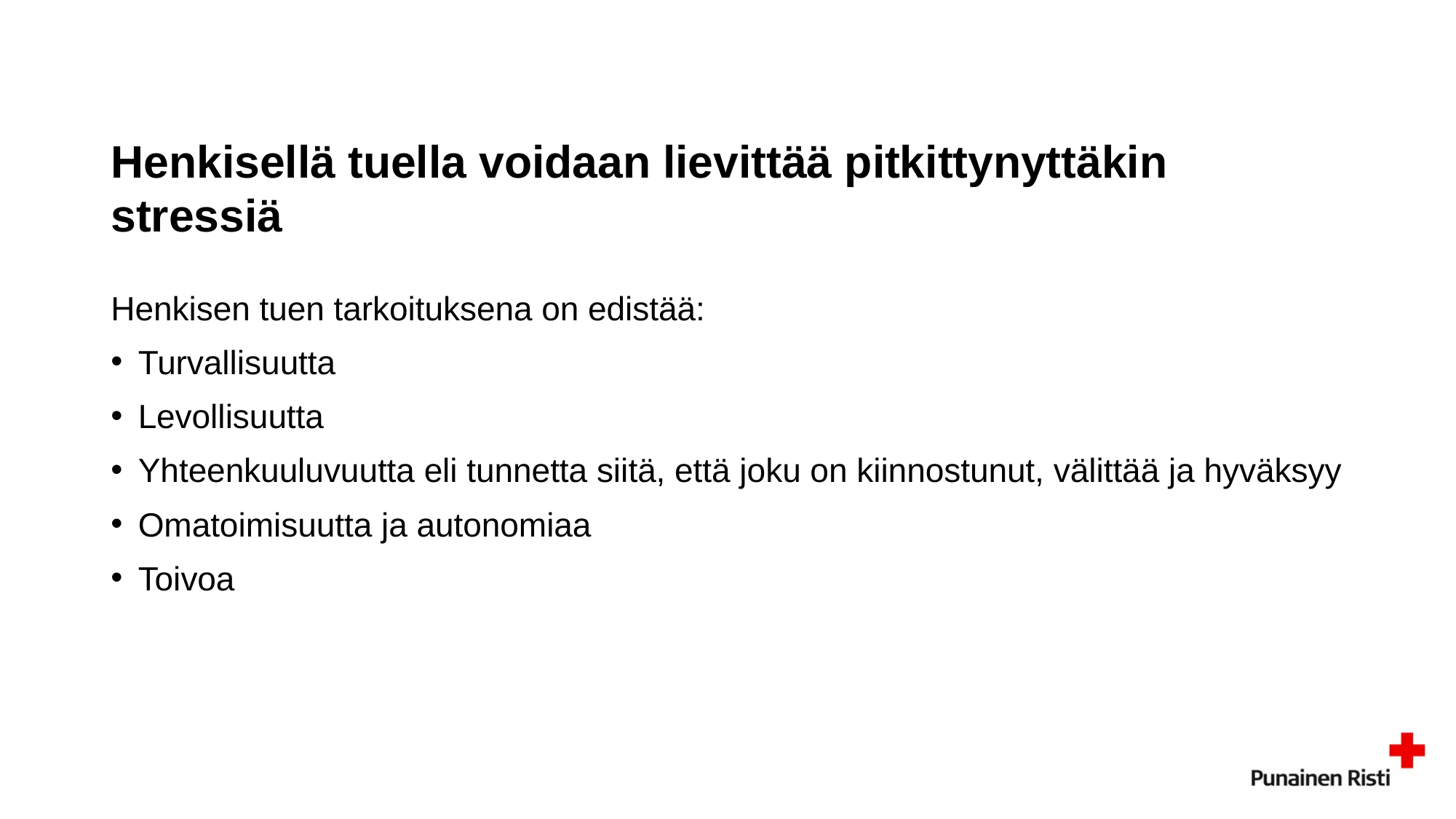

# Henkisellä tuella voidaan lievittää pitkittynyttäkin stressiä
Henkisen tuen tarkoituksena on edistää:
Turvallisuutta
Levollisuutta
Yhteenkuuluvuutta eli tunnetta siitä, että joku on kiinnostunut, välittää ja hyväksyy
Omatoimisuutta ja autonomiaa
Toivoa